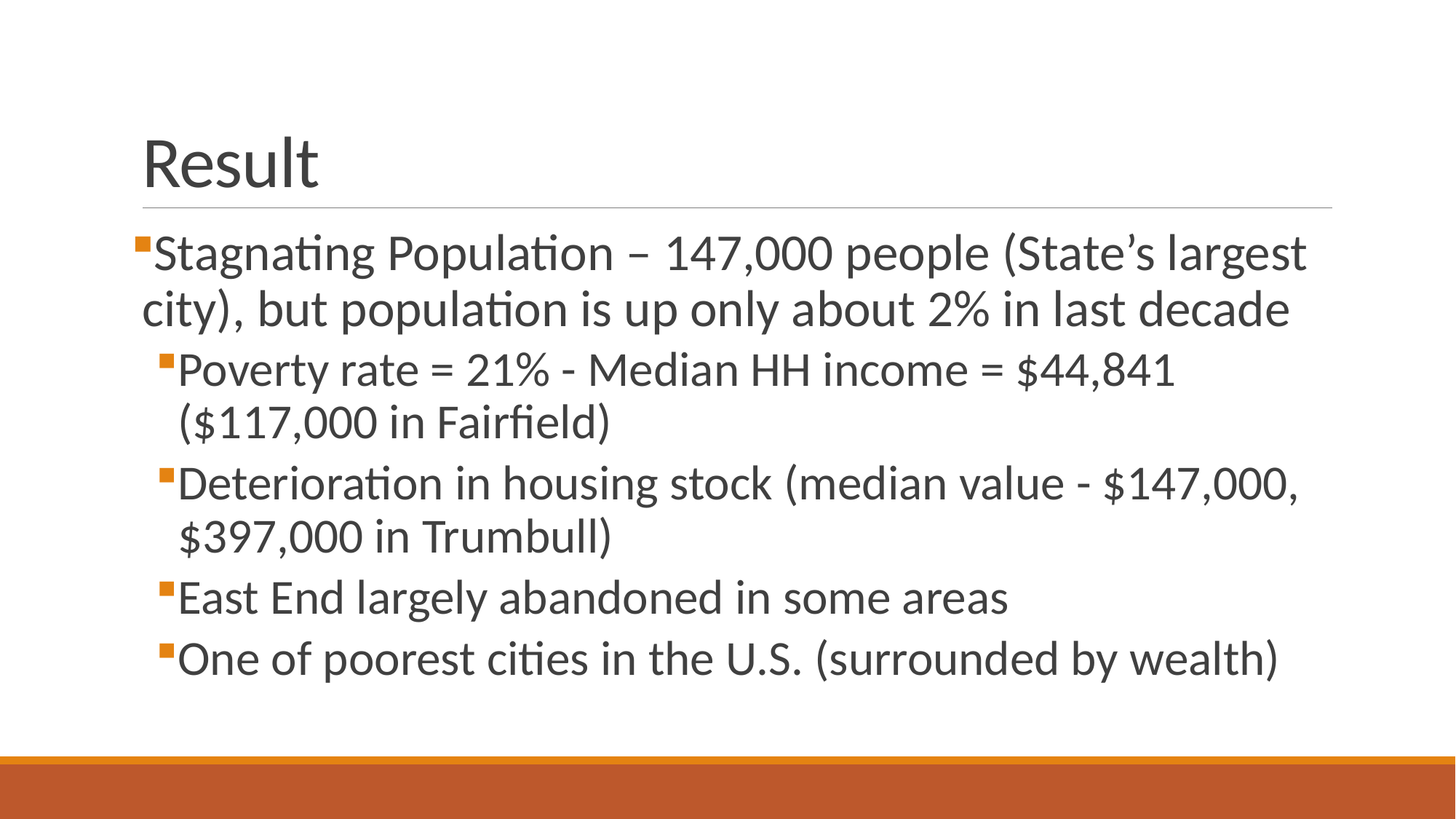

# Result
Stagnating Population – 147,000 people (State’s largest city), but population is up only about 2% in last decade
Poverty rate = 21% - Median HH income = $44,841 ($117,000 in Fairfield)
Deterioration in housing stock (median value - $147,000, $397,000 in Trumbull)
East End largely abandoned in some areas
One of poorest cities in the U.S. (surrounded by wealth)